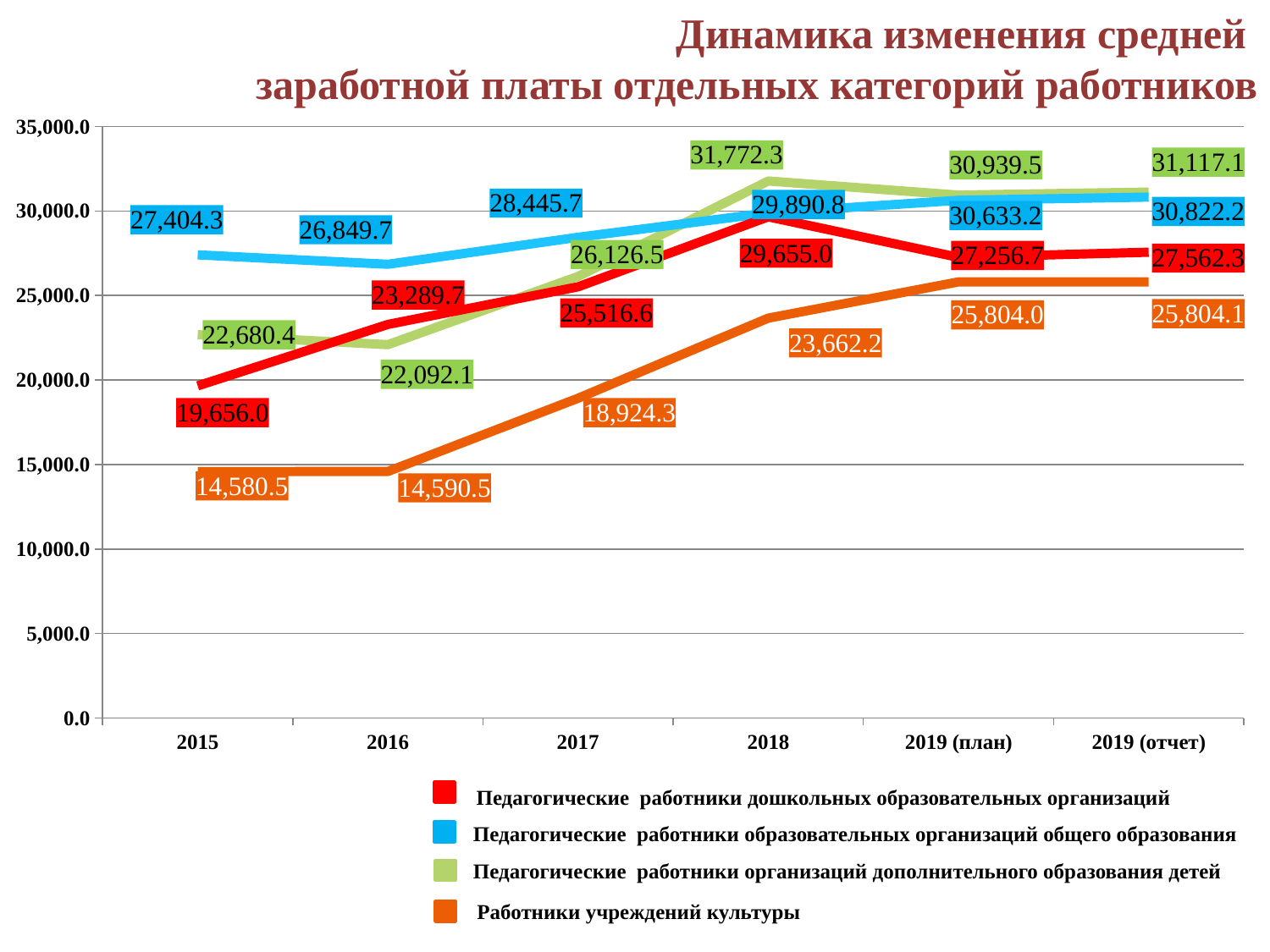

Динамика изменения средней
заработной платы отдельных категорий работников

### Chart

| Category | Ряд 1 | ряд 2 | ряд 3 | ряд 4 |
|---|---|---|---|---|
| 2015 | 14580.5 | 22680.4 | 27404.3 | 19656.0 |
| 2016 | 14590.5 | 22092.1 | 26849.7 | 23289.7 |
| 2017 | 18924.3 | 26126.5 | 28445.7 | 25516.6 |
| 2018 | 23662.16 | 31772.3 | 29890.8 | 29655.0 |
| 2019 (план) | 25804.0 | 30939.5 | 30633.2 | 27256.7 |
| 2019 (отчет) | 25804.1 | 31117.11 | 30822.16 | 27562.3 |
Педагогические  работники дошкольных образовательных организаций

Педагогические  работники образовательных организаций общего образования

Педагогические  работники организаций дополнительного образования детей

Работники учреждений культуры